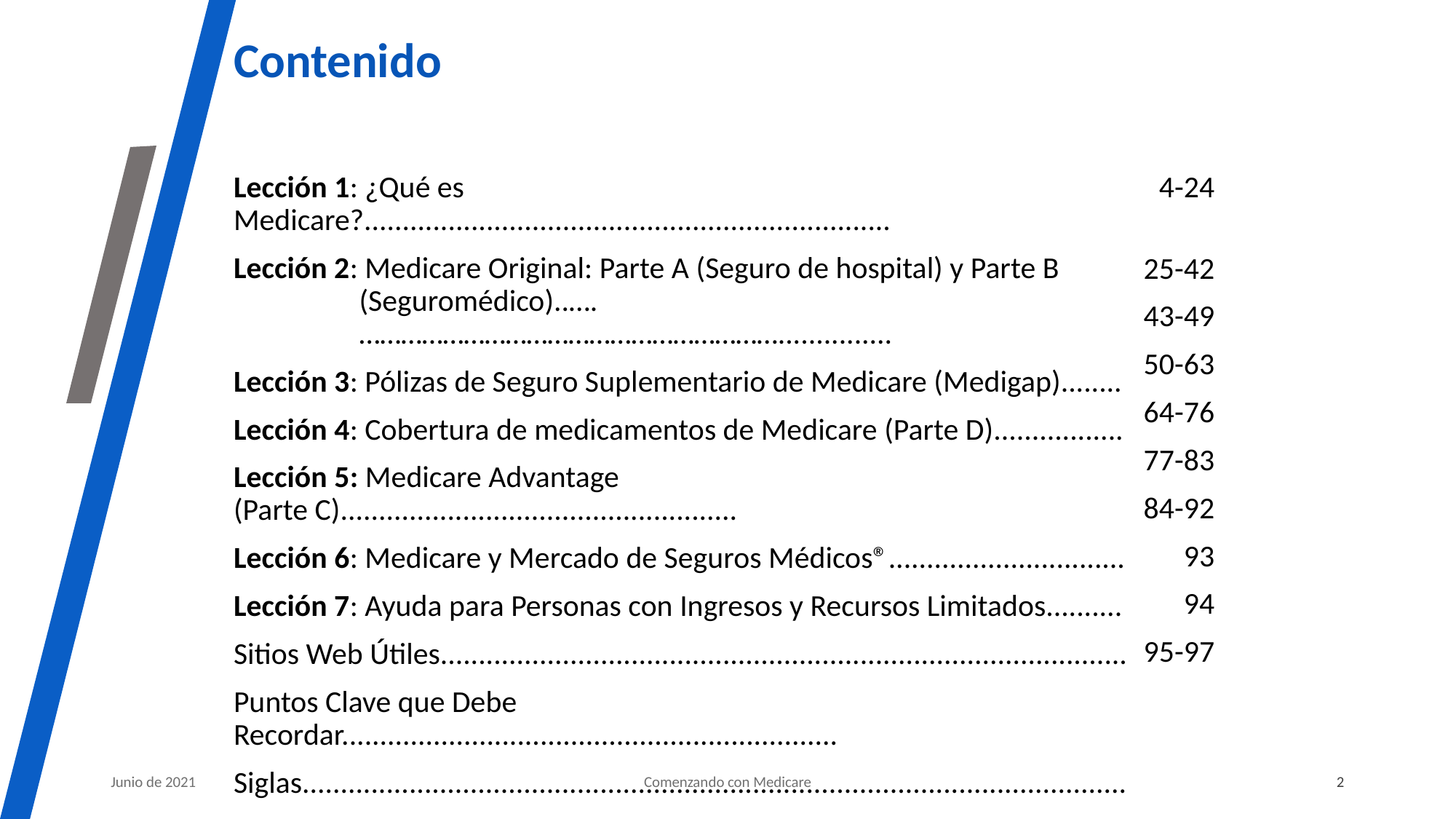

# Contenido
Lección 1: ¿Qué es Medicare?.....................................................................
Lección 2: Medicare Original: Parte A (Seguro de hospital) y Parte B
(Seguromédico)..….……………………………………………………...............
Lección 3: Pólizas de Seguro Suplementario de Medicare (Medigap)........
Lección 4: Cobertura de medicamentos de Medicare (Parte D).................
Lección 5: Medicare Advantage (Parte C)....................................................
Lección 6: Medicare y Mercado de Seguros Médicos®...............................
Lección 7: Ayuda para Personas con Ingresos y Recursos Limitados..........
Sitios Web Útiles..........................................................................................
Puntos Clave que Debe Recordar.................................................................
Siglas............................................................................................................
4-24
25-42
43-49
50-63
64-76
77-83
84-92
93
94
95-97
Junio de 2021
Comenzando con Medicare